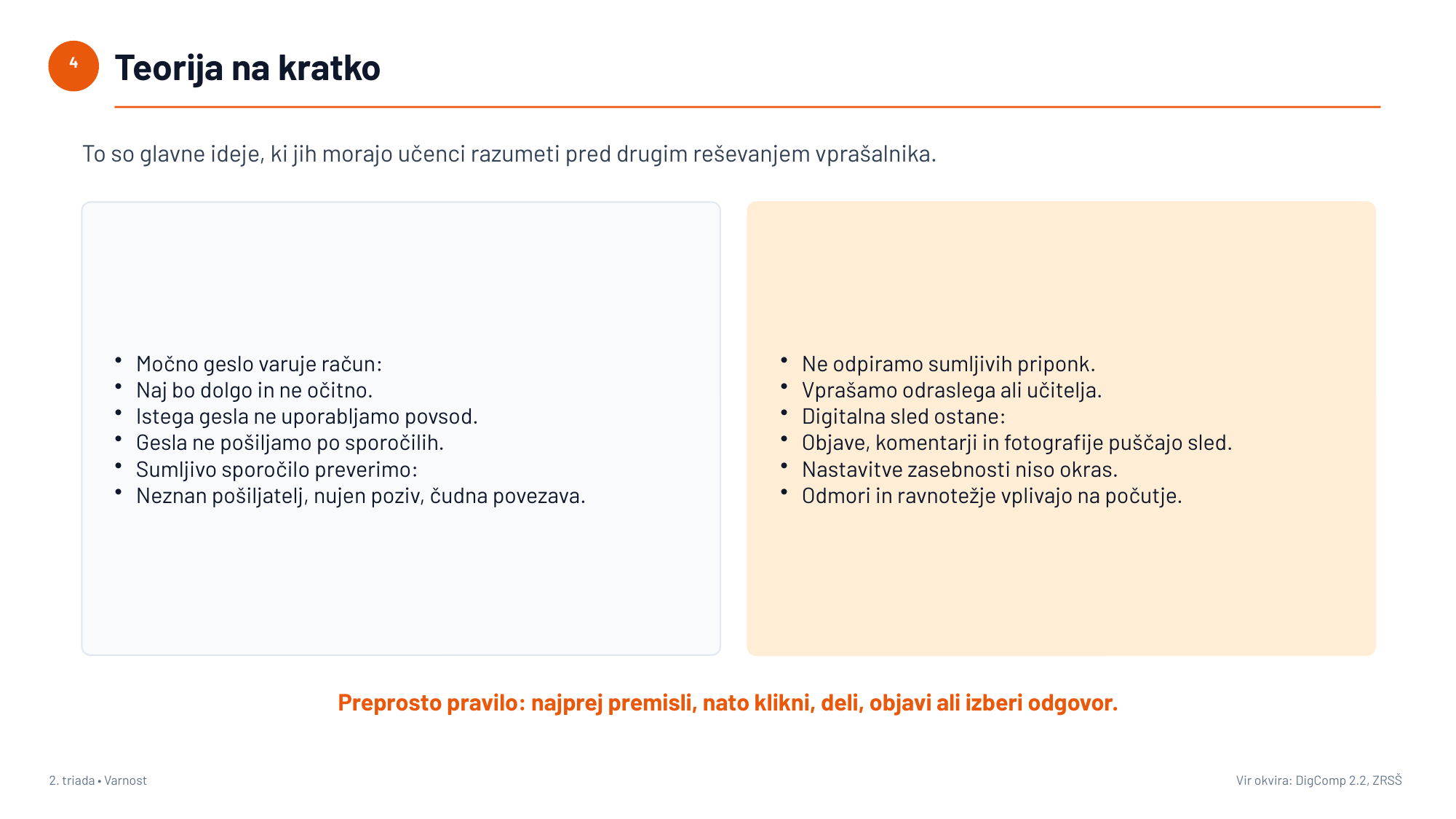

Teorija na kratko

4

To so glavne ideje, ki jih morajo učenci razumeti pred drugim reševanjem vprašalnika.

Močno geslo varuje račun:
Naj bo dolgo in ne očitno.
Istega gesla ne uporabljamo povsod.
Gesla ne pošiljamo po sporočilih.
Sumljivo sporočilo preverimo:
Neznan pošiljatelj, nujen poziv, čudna povezava.
Ne odpiramo sumljivih priponk.
Vprašamo odraslega ali učitelja.
Digitalna sled ostane:
Objave, komentarji in fotografije puščajo sled.
Nastavitve zasebnosti niso okras.
Odmori in ravnotežje vplivajo na počutje.
Preprosto pravilo: najprej premisli, nato klikni, deli, objavi ali izberi odgovor.
2. triada • Varnost
Vir okvira: DigComp 2.2, ZRSŠ